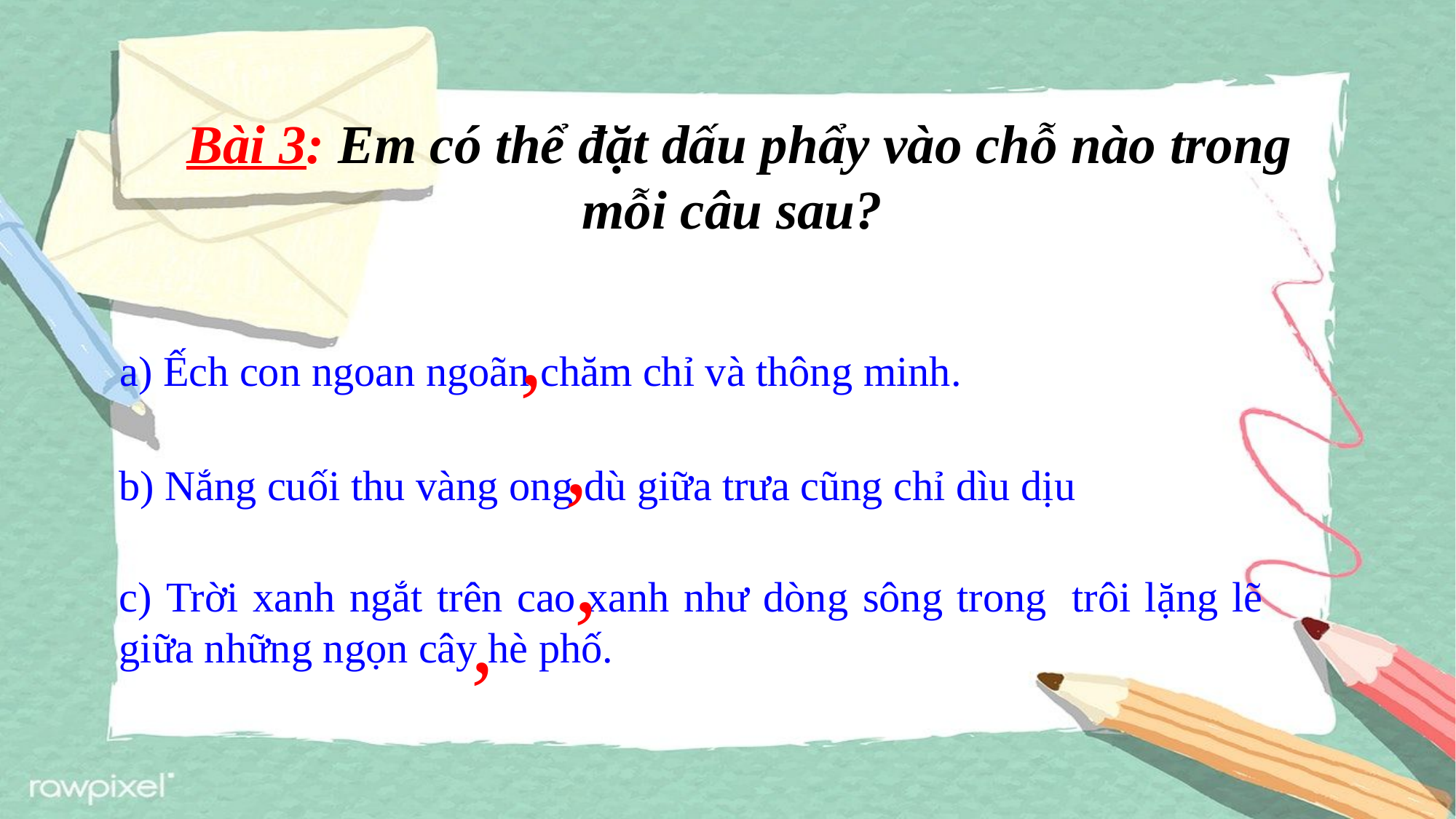

Bài 3: Em có thể đặt dấu phẩy vào chỗ nào trong mỗi câu sau?
,
a) Ếch con ngoan ngoãn,chăm chỉ và thông minh.
,
b) Nắng cuối thu vàng ong dù giữa trưa cũng chỉ dìu dịu
,
c) Trời xanh ngắt trên cao,xanh như dòng sông trong ,trôi lặng lẽ giữa những ngọn cây hè phố.
,